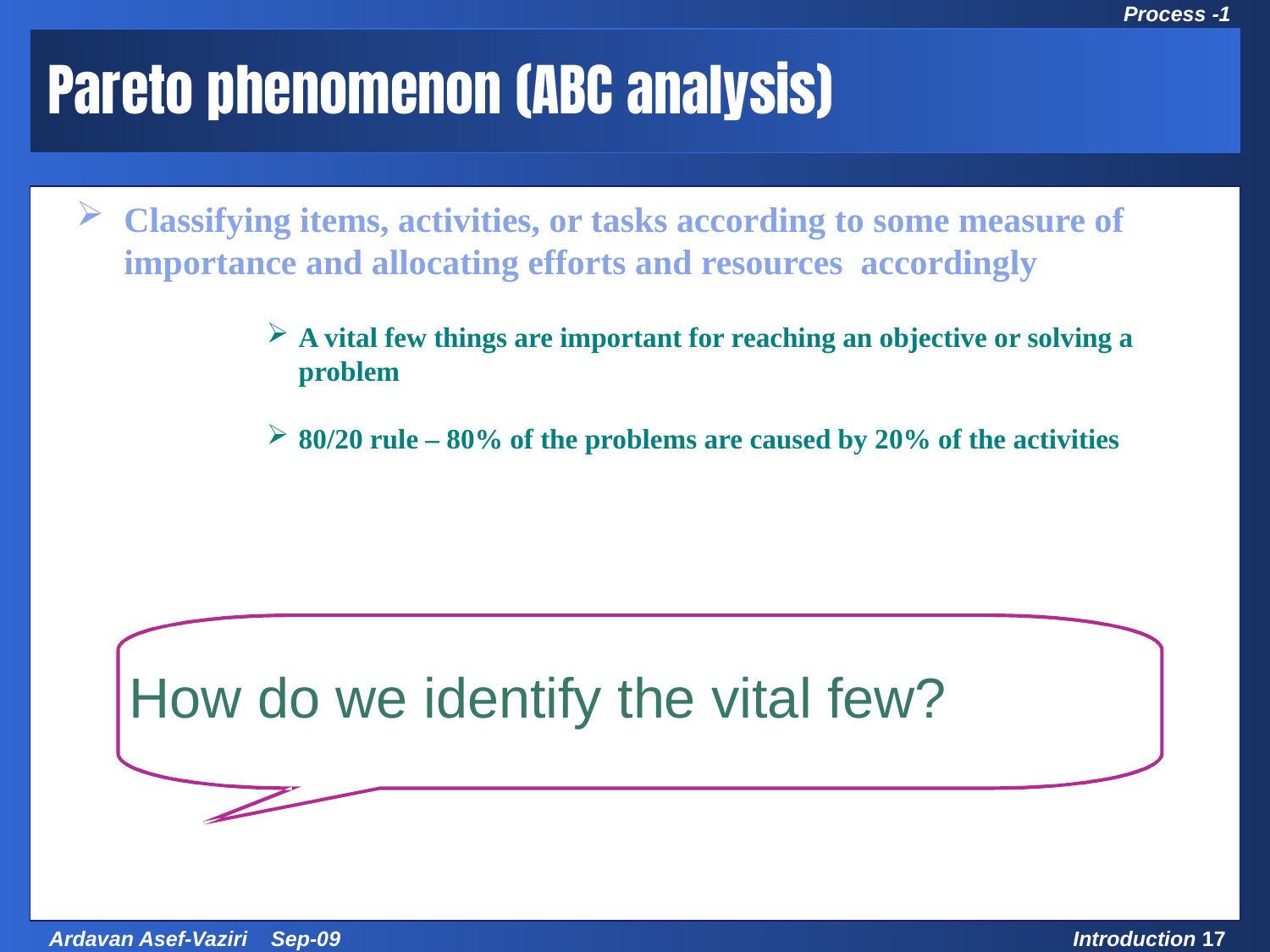

# Pareto phenomenon (ABC analysis)
Classifying items, activities, or tasks according to some measure of importance and allocating efforts and resources  accordingly

A vital few things are important for reaching an objective or solving a problem

80/20 rule – 80% of the problems are caused by 20% of the activities

How do we identify the vital few?